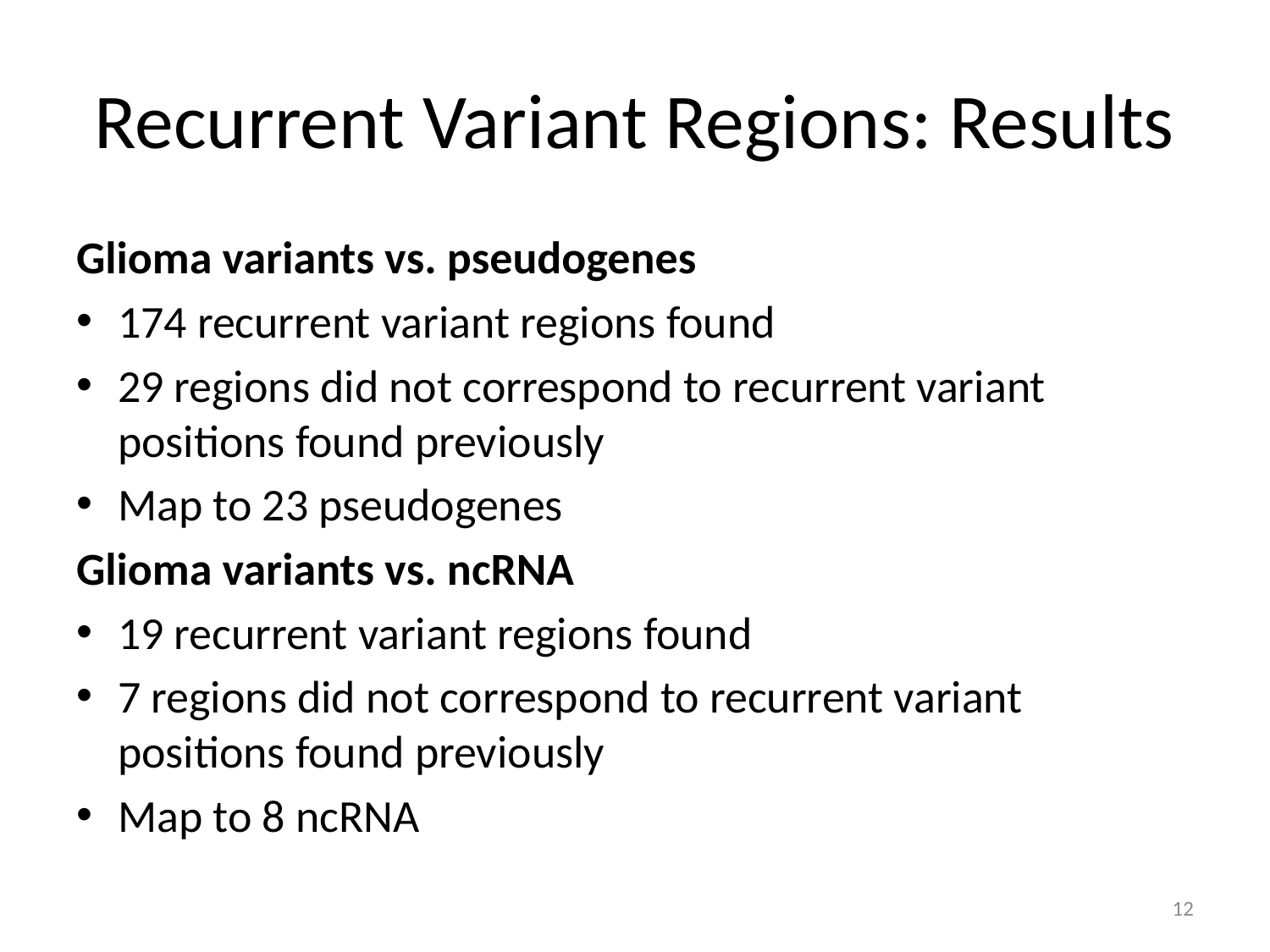

# Recurrent Variant Regions: Results
Glioma variants vs. pseudogenes
174 recurrent variant regions found
29 regions did not correspond to recurrent variant positions found previously
Map to 23 pseudogenes
Glioma variants vs. ncRNA
19 recurrent variant regions found
7 regions did not correspond to recurrent variant positions found previously
Map to 8 ncRNA
12